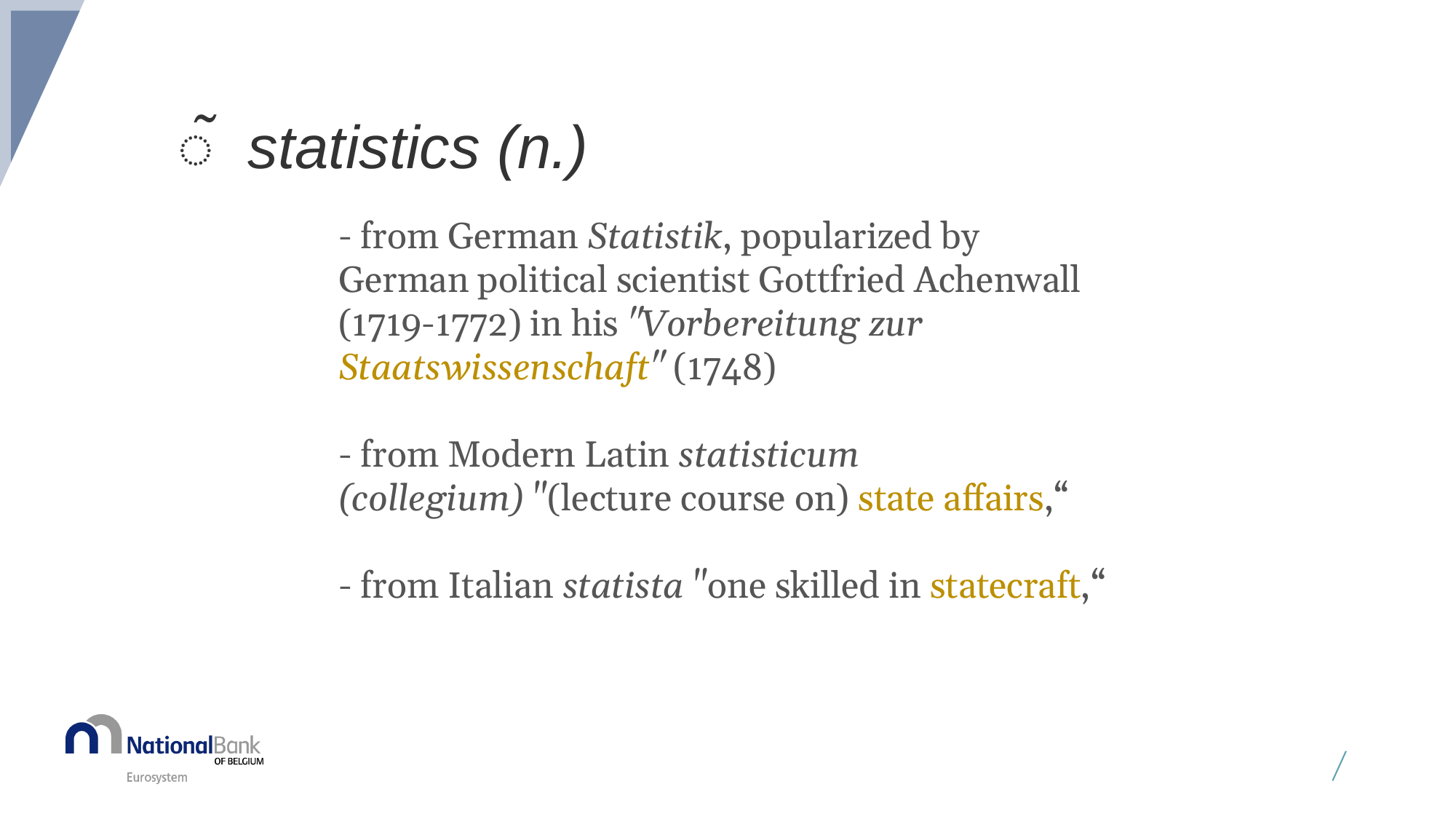

͂  statistics (n.)

- from German Statistik, popularized by German political scientist Gottfried Achenwall (1719-1772) in his "Vorbereitung zur Staatswissenschaft" (1748)

- from Modern Latin statisticum (collegium) "(lecture course on) state affairs,“

- from Italian statista "one skilled in statecraft,“